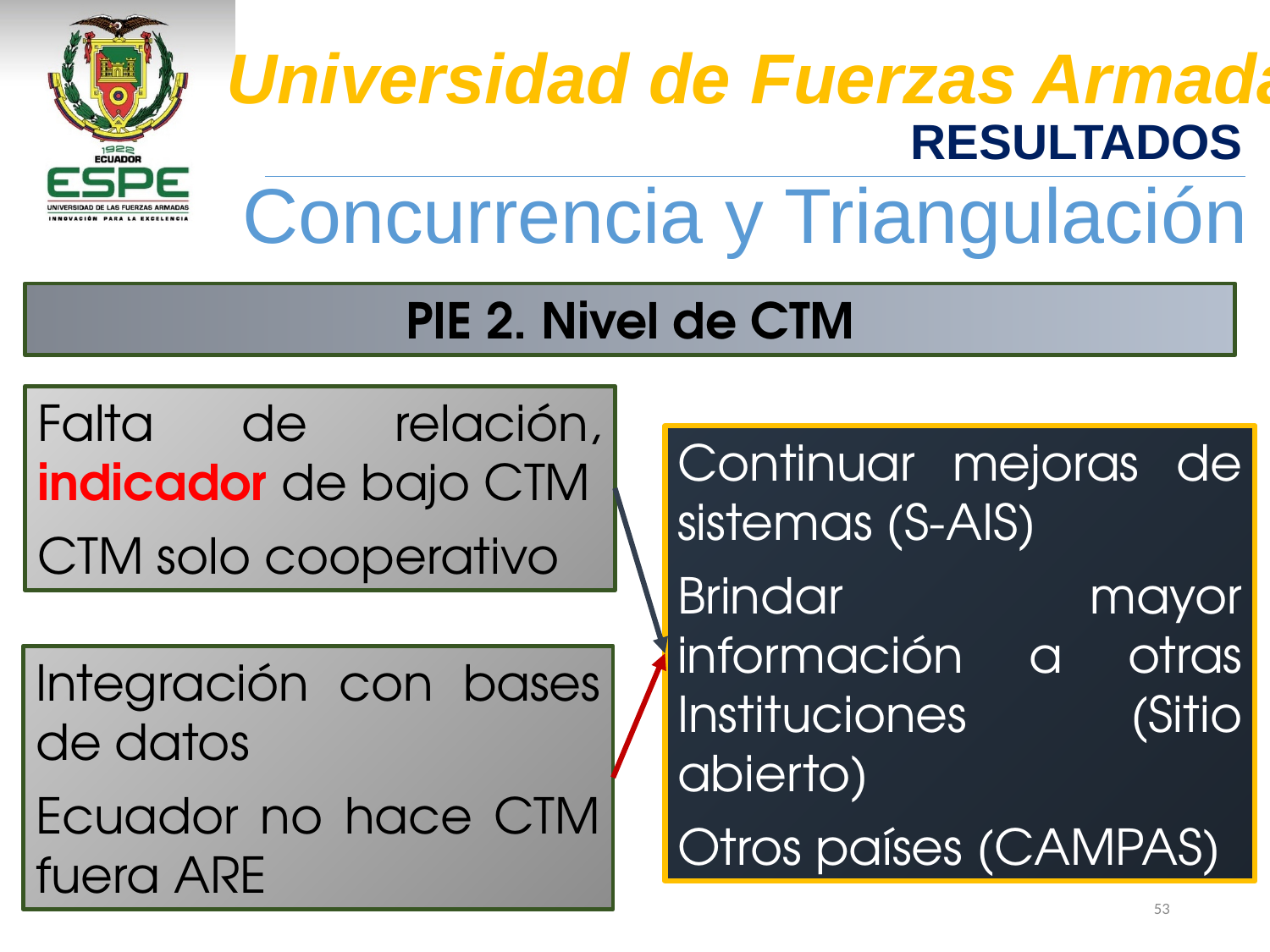

RESULTADOS
Concurrencia y Triangulación
PIE 2. Nivel de CTM
Falta de relación, indicador de bajo CTM
CTM solo cooperativo
Continuar mejoras de sistemas (S-AIS)
Brindar mayor información a otras Instituciones (Sitio abierto)
Otros países (CAMPAS)
Integración con bases de datos
Ecuador no hace CTM fuera ARE
53